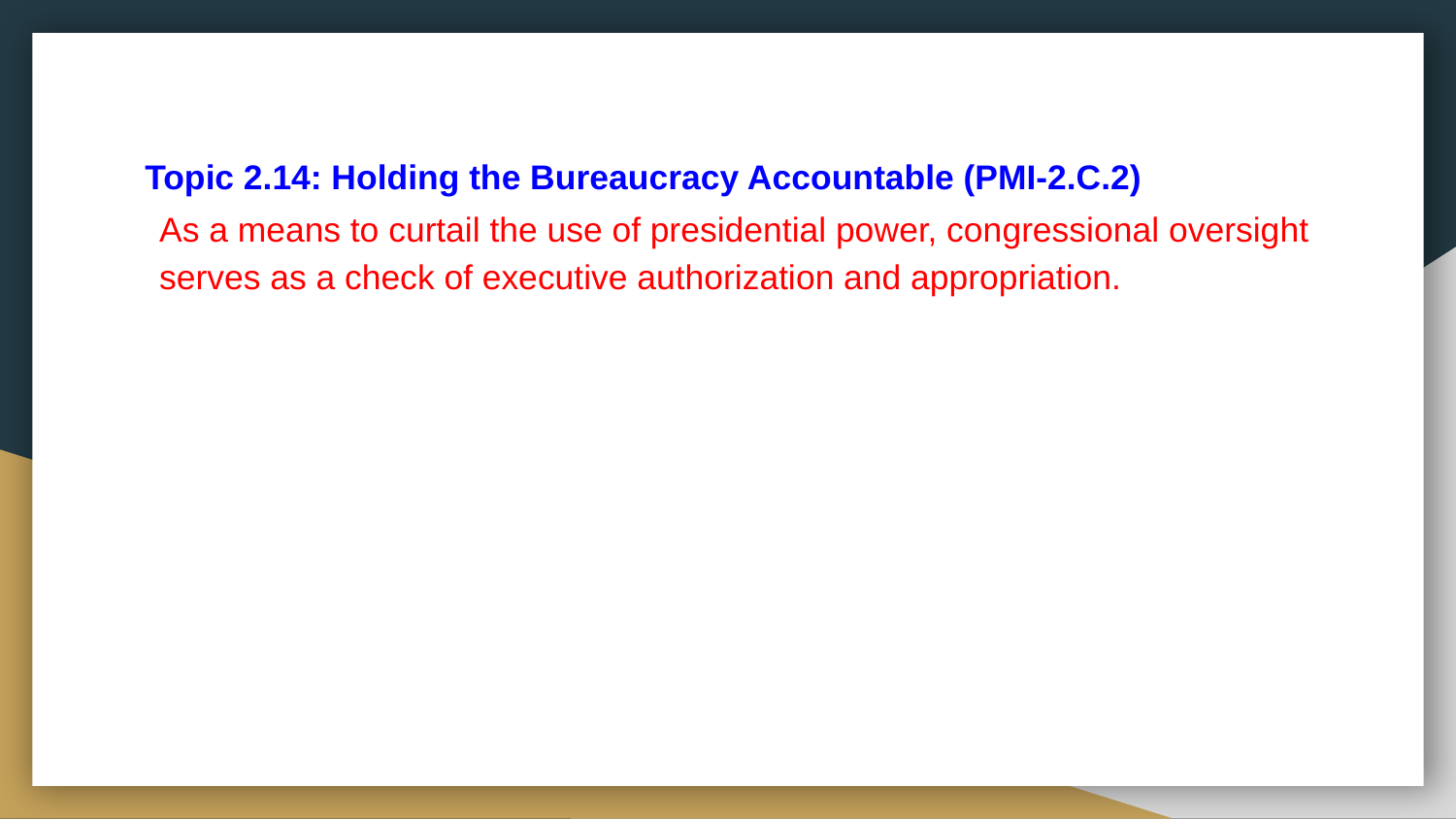

# Topic 2.14: Holding the Bureaucracy Accountable (PMI-2.C.2)
As a means to curtail the use of presidential power, congressional oversight serves as a check of executive authorization and appropriation.